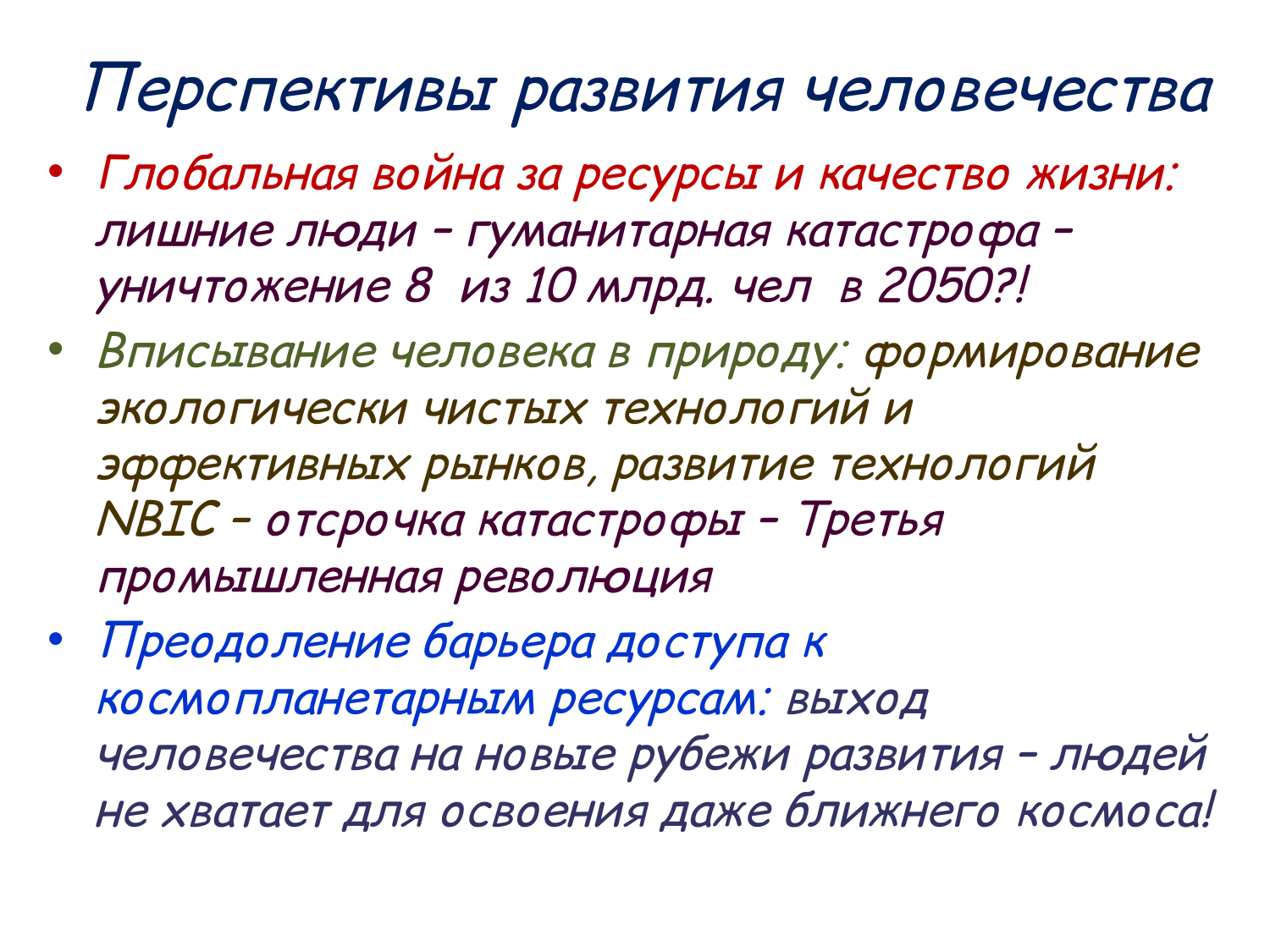

# Перспективы развития человечества
Глобальная война за ресурсы и качество жизни: лишние люди – гуманитарная катастрофа – уничтожение 8  из 10 млрд. чел  в 2050?!
Вписывание человека в природу: формирование экологически чистых технологий и эффективных рынков, развитие технологий NBIC – отсрочка катастрофы – Третья промышленная революция
Преодоление барьера доступа к космопланетарным ресурсам: выход человечества на новые рубежи развития – людей не хватает для освоения даже ближнего космоса!